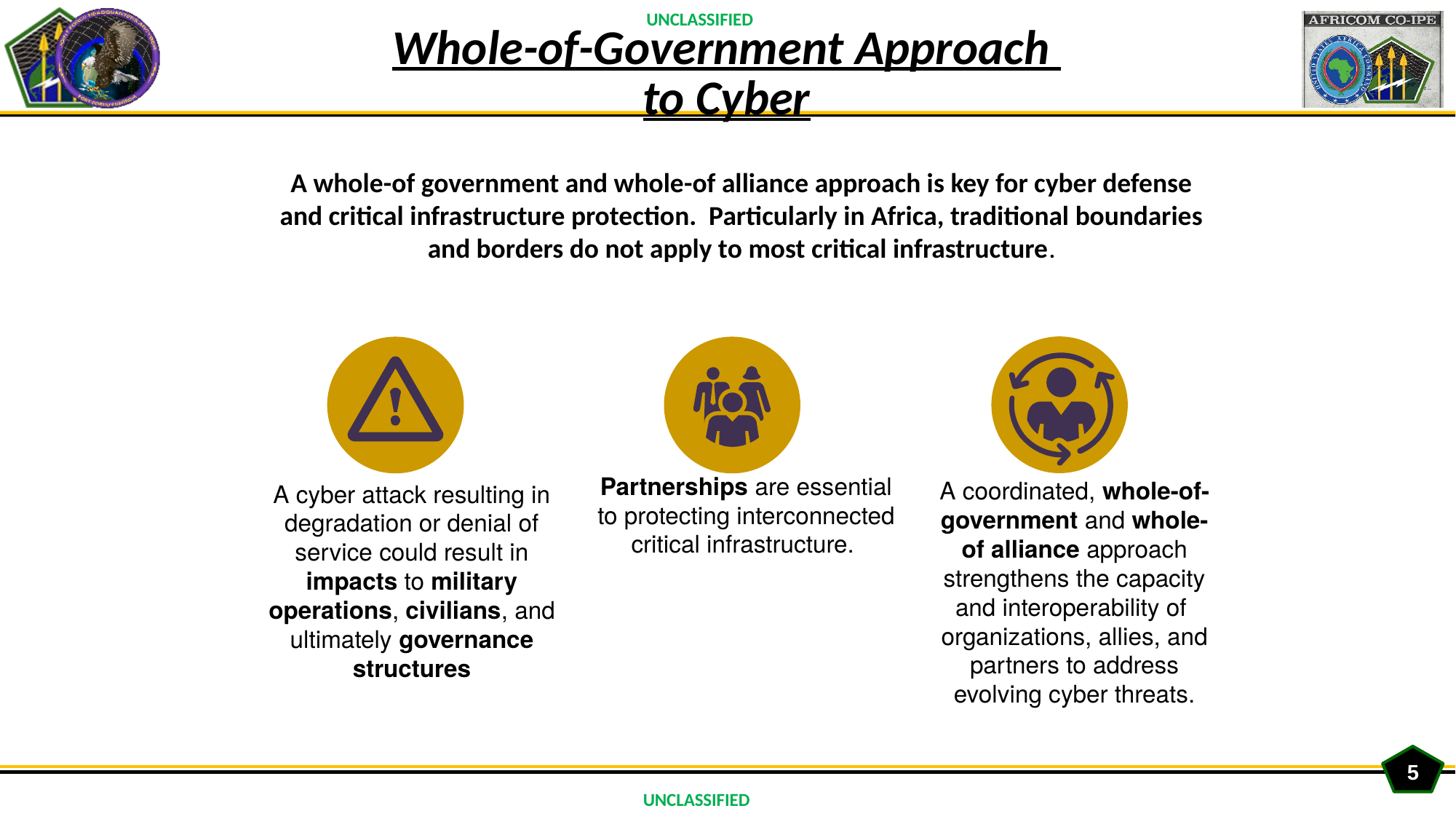

UNCLASSIFIED
Whole-of-Government Approach
to Cyber
A whole-of government and whole-of alliance approach is key for cyber defense and critical infrastructure protection.  Particularly in Africa, traditional boundaries and borders do not apply to most critical infrastructure.

Partnerships are essential to protecting interconnected critical infrastructure.
A coordinated, whole-of-government and whole-of alliance approach strengthens the capacity and interoperability of  organizations, allies, and partners to address evolving cyber threats.

A cyber attack resulting in degradation or denial of service could result in impacts to military operations, civilians, and ultimately governance structures
5
UNCLASSIFIED